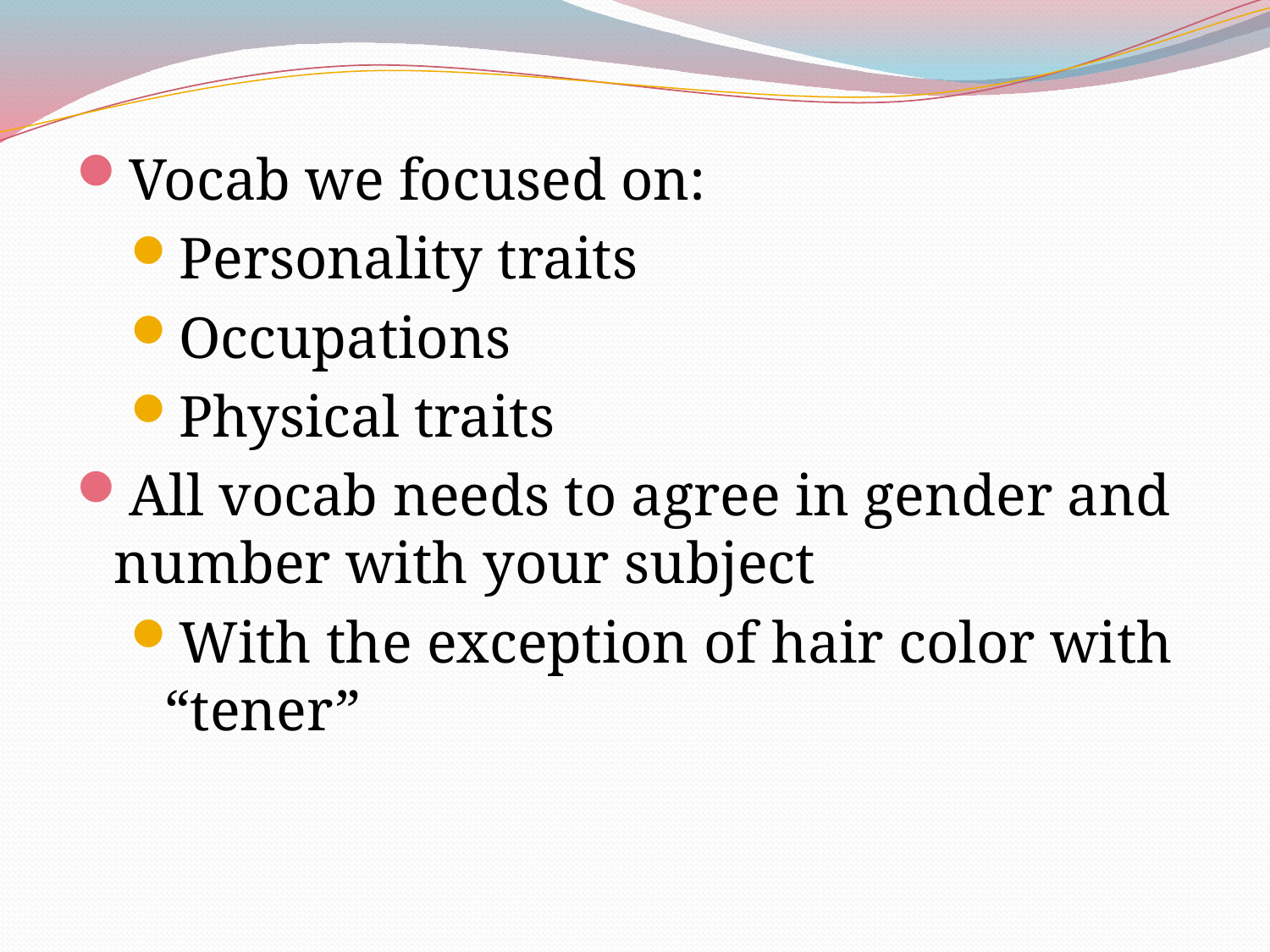

Vocab we focused on:
Personality traits
Occupations
Physical traits
All vocab needs to agree in gender and number with your subject
With the exception of hair color with “tener”